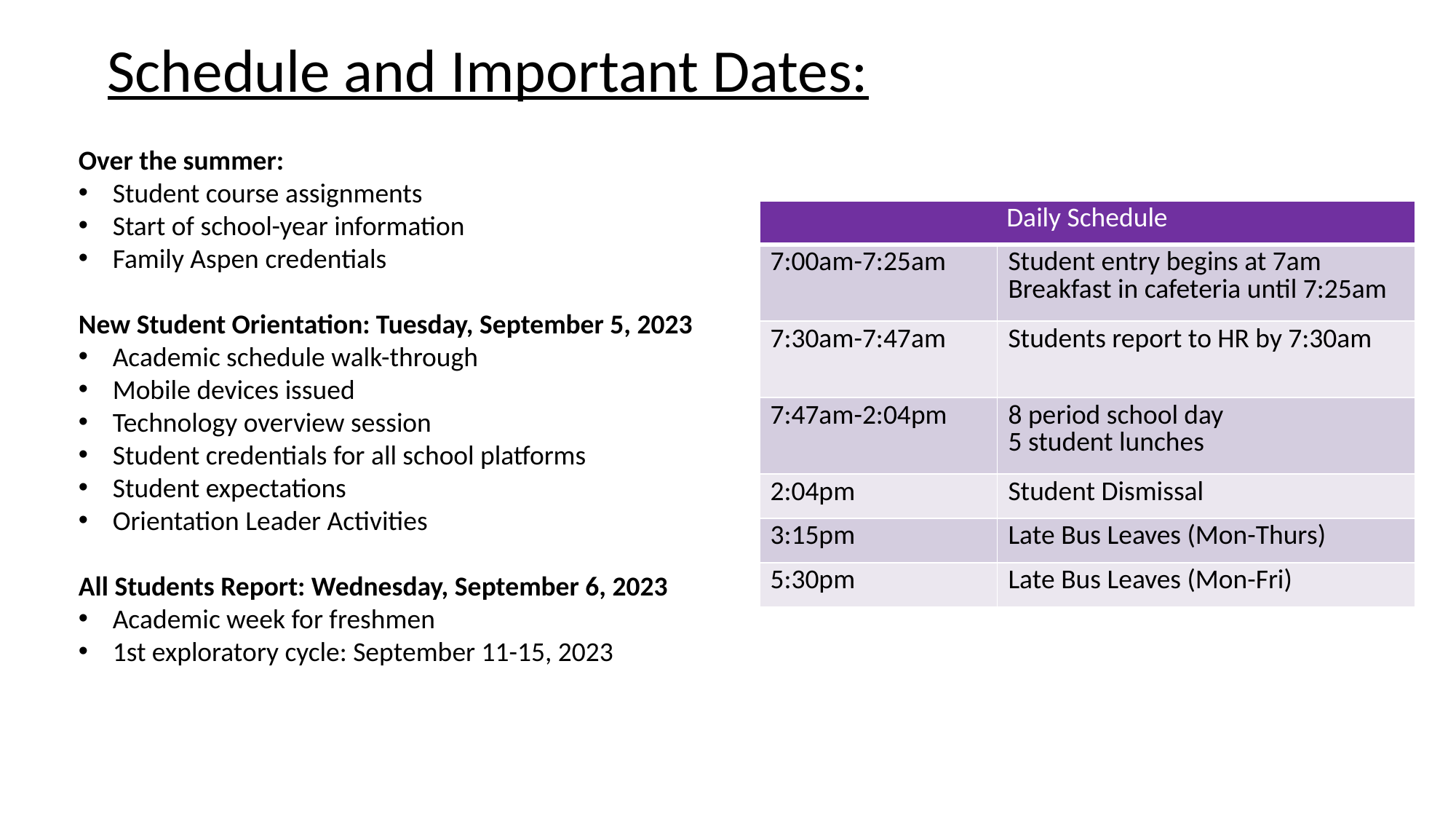

# Schedule and Important Dates:
Over the summer:
Student course assignments
Start of school-year information
Family Aspen credentials

New Student Orientation: Tuesday, September 5, 2023
Academic schedule walk-through
Mobile devices issued
Technology overview session
Student credentials for all school platforms
Student expectations
Orientation Leader Activities

All Students Report: Wednesday, September 6, 2023
Academic week for freshmen
1st exploratory cycle: September 11-15, 2023

| Daily Schedule |  |
| --- | --- |
| 7:00am-7:25am | Student entry begins at 7am Breakfast in cafeteria until 7:25am |
| 7:30am-7:47am | Students report to HR by 7:30am |
| 7:47am-2:04pm | 8 period school day  5 student lunches |
| 2:04pm | Student Dismissal |
| 3:15pm | Late Bus Leaves (Mon-Thurs) |
| 5:30pm | Late Bus Leaves (Mon-Fri) |